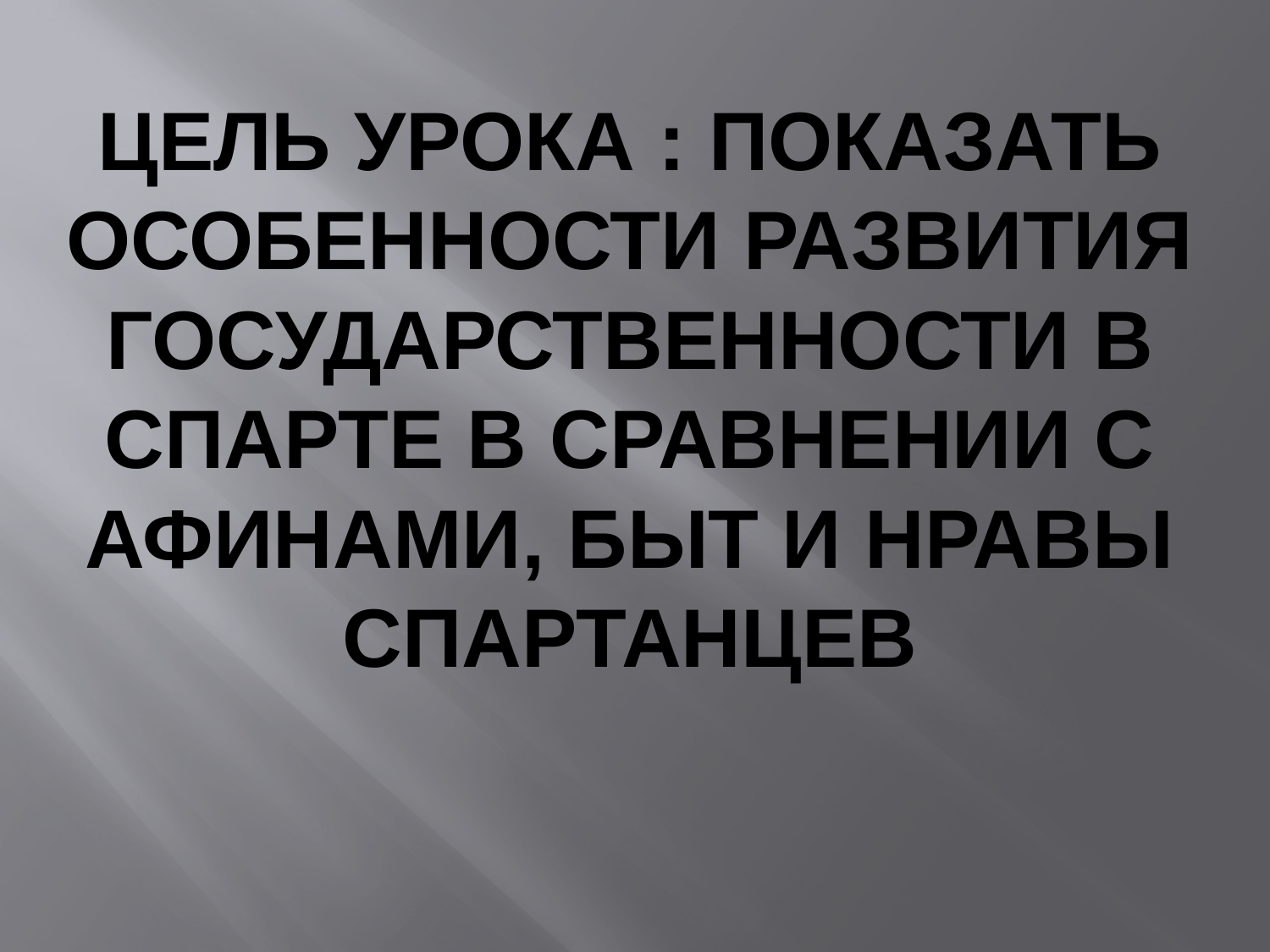

# Цель урока : показать особенности развития государственности в Спарте в сравнении с Афинами, быт и нравы Спартанцев